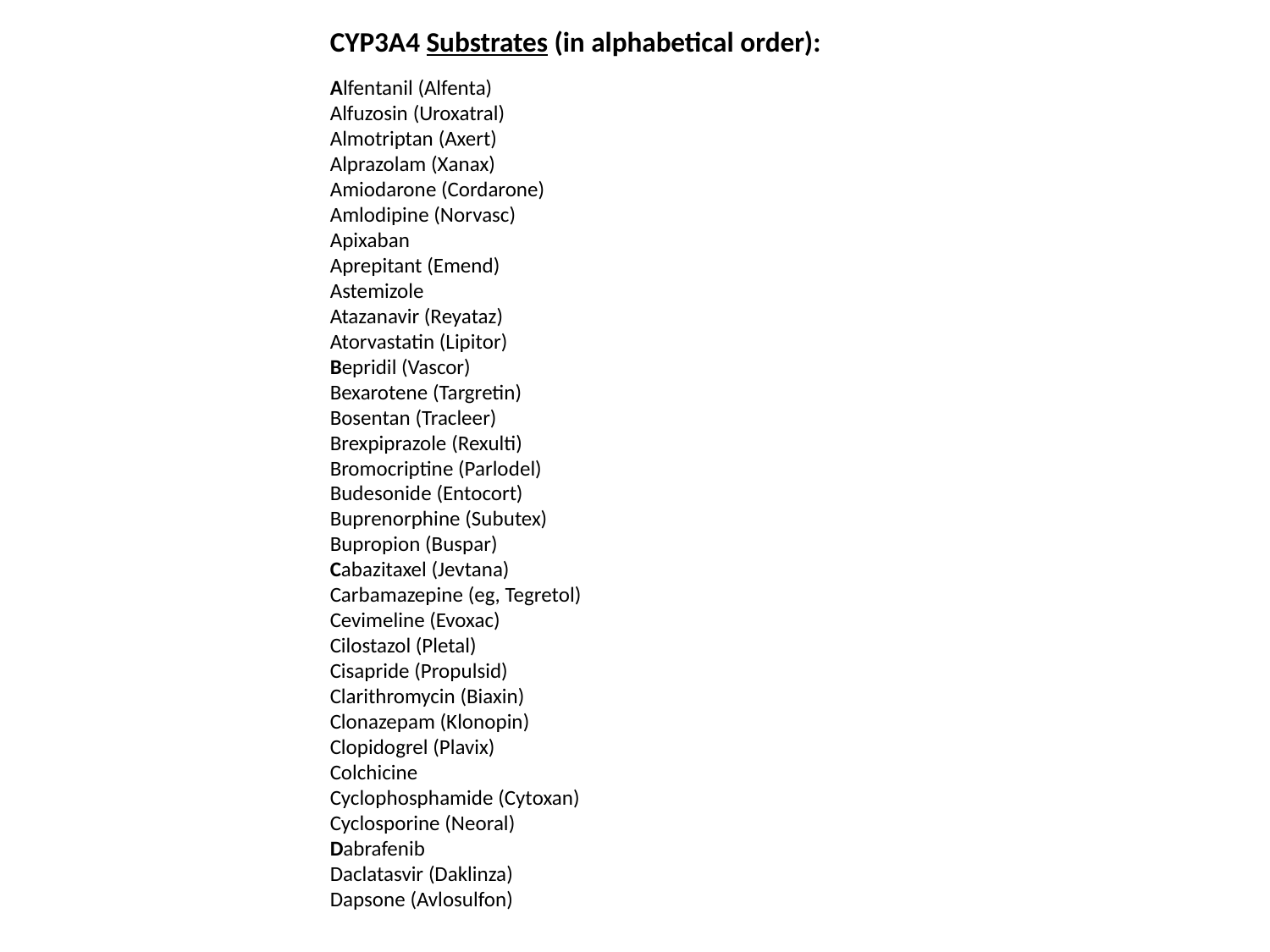

CYP3A4 Substrates (in alphabetical order):

Alfentanil (Alfenta)
Alfuzosin (Uroxatral)
Almotriptan (Axert)
Alprazolam (Xanax)
Amiodarone (Cordarone)
Amlodipine (Norvasc)
Apixaban
Aprepitant (Emend)
Astemizole
Atazanavir (Reyataz)
Atorvastatin (Lipitor)
Bepridil (Vascor)
Bexarotene (Targretin)
Bosentan (Tracleer)
Brexpiprazole (Rexulti)
Bromocriptine (Parlodel)
Budesonide (Entocort)
Buprenorphine (Subutex)
Bupropion (Buspar)
Cabazitaxel (Jevtana)
Carbamazepine (eg, Tegretol)
Cevimeline (Evoxac)
Cilostazol (Pletal)
Cisapride (Propulsid)
Clarithromycin (Biaxin)
Clonazepam (Klonopin)
Clopidogrel (Plavix)
Colchicine
Cyclophosphamide (Cytoxan)
Cyclosporine (Neoral)
Dabrafenib
Daclatasvir (Daklinza)
Dapsone (Avlosulfon)